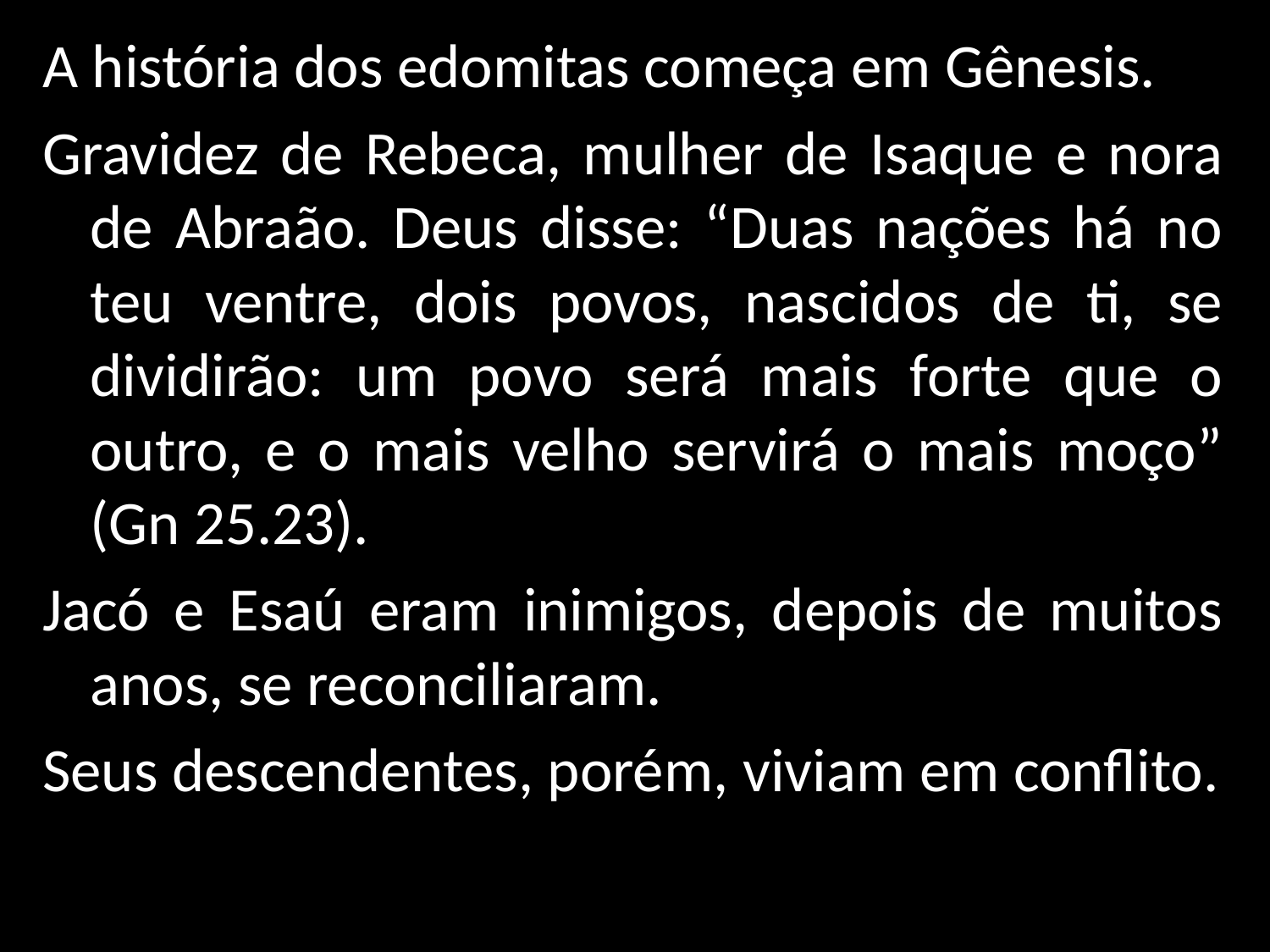

A história dos edomitas começa em Gênesis.
Gravidez de Rebeca, mulher de Isaque e nora de Abraão. Deus disse: “Duas nações há no teu ventre, dois povos, nascidos de ti, se dividirão: um povo será mais forte que o outro, e o mais velho servirá o mais moço” (Gn 25.23).
Jacó e Esaú eram inimigos, depois de muitos anos, se reconciliaram.
Seus descendentes, porém, viviam em conflito.